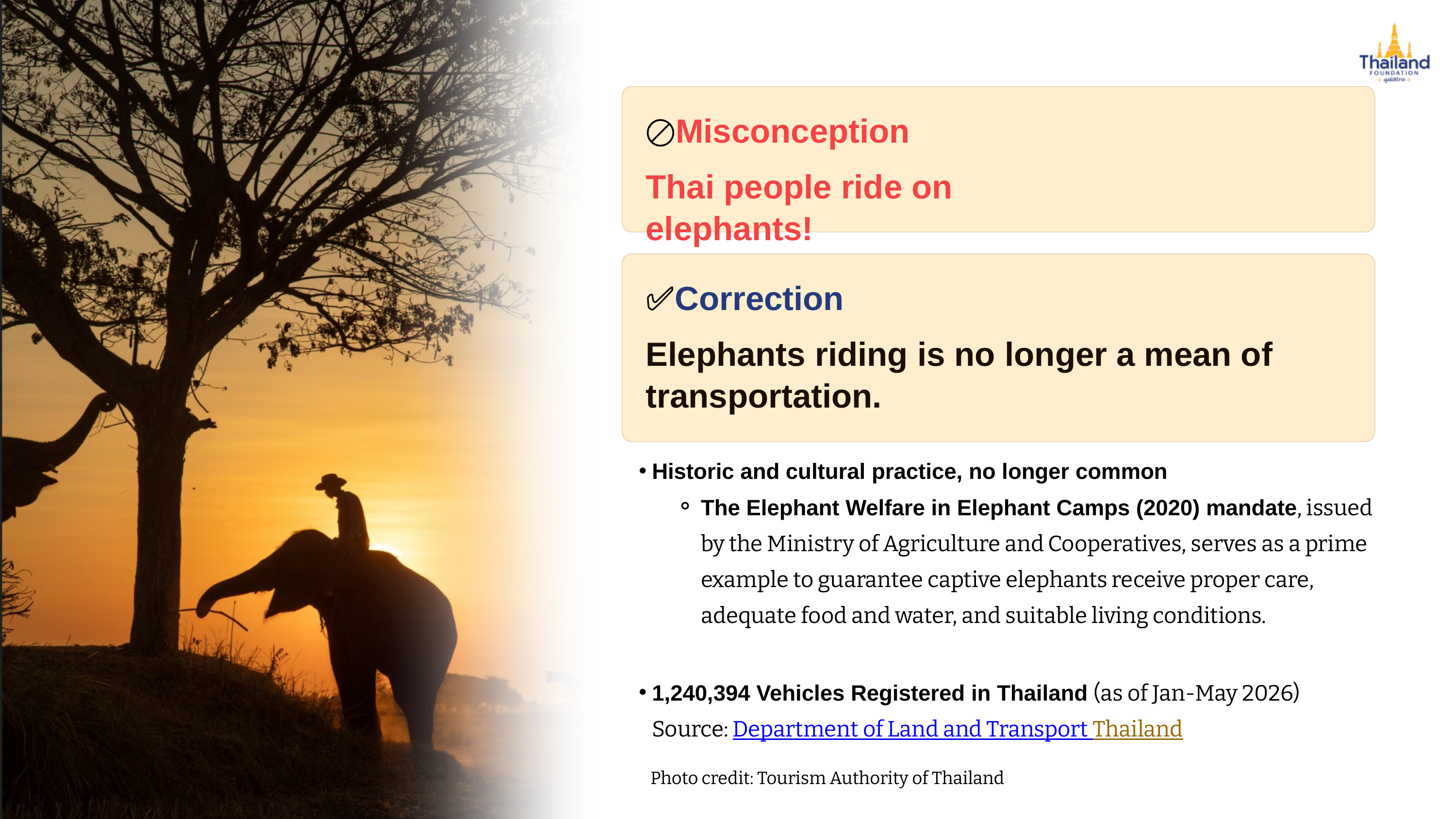

🚫Misconception
Thai people ride on elephants!

✅Correction
Elephants riding is no longer a mean of transportation.
Historic and cultural practice, no longer common
The Elephant Welfare in Elephant Camps (2020) mandate, issued by the Ministry of Agriculture and Cooperatives, serves as a prime example to guarantee captive elephants receive proper care, adequate food and water, and suitable living conditions.
1,240,394 Vehicles Registered in Thailand (as of Jan-May 2026)  Source: Department of Land and Transport Thailand

Photo credit: Tourism Authority of Thailand